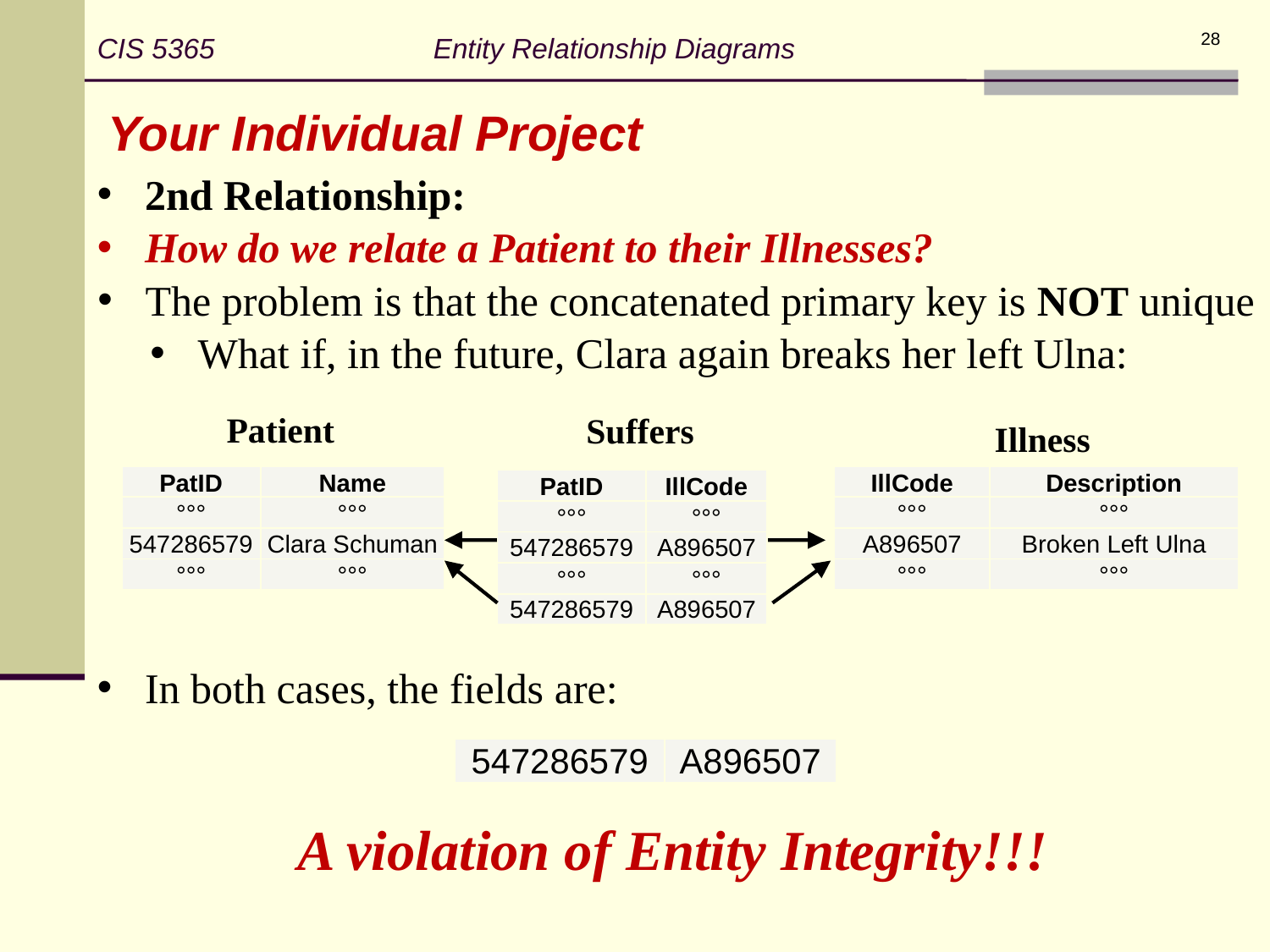

CIS 5365                            Entity Relationship Diagrams
28
Your Individual Project
2nd Relationship:
How do we relate a Patient to their Illnesses?
The problem is that the concatenated primary key is NOT unique
What if, in the future, Clara again breaks her left Ulna:
Patient
Suffers
Illness
| PatID | Name |
| --- | --- |
| °°° | °°° |
| 547286579 | Clara Schuman |
| °°° | °°° |
| IllCode | Description |
| --- | --- |
| °°° | °°° |
| A896507 | Broken Left Ulna |
| °°° | °°° |
| PatID | IllCode |
| --- | --- |
| °°° | °°° |
| 547286579 | A896507 |
| °°° | °°° |
| 547286579 | A896507 |

In both cases, the fields are:
| 547286579 | A896507 |
| --- | --- |
A violation of Entity Integrity!!!